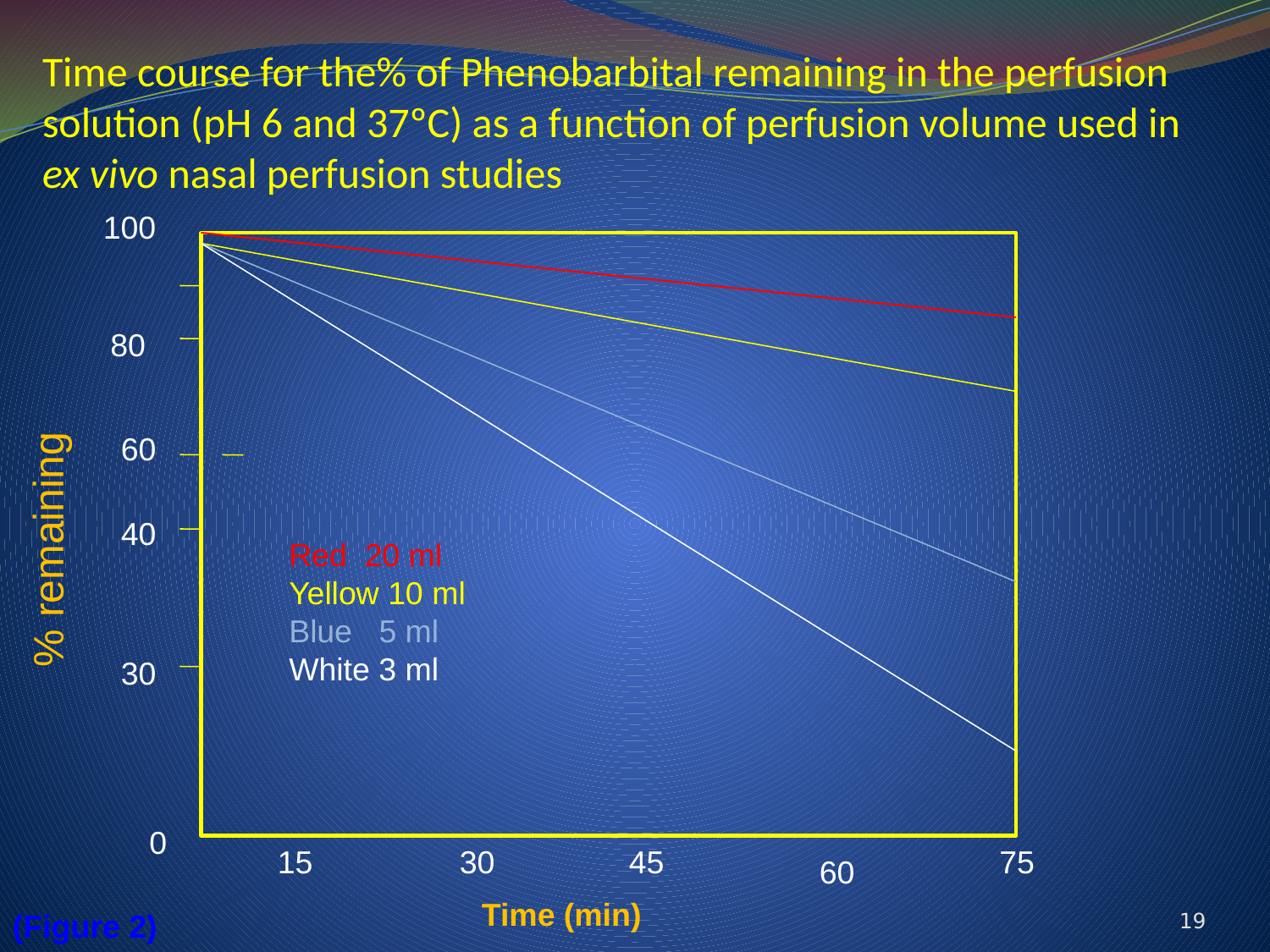

# Time course for the% of Phenobarbital remaining in the perfusion solution (pH 6 and 37ºC) as a function of perfusion volume used in ex vivo nasal perfusion studies
100

80
60
% remaining
40
Red  20 ml
Yellow 10 ml
Blue   5 ml
White 3 ml
30
0
15
30
45
75
60
19
Time (min)
(Figure 2)